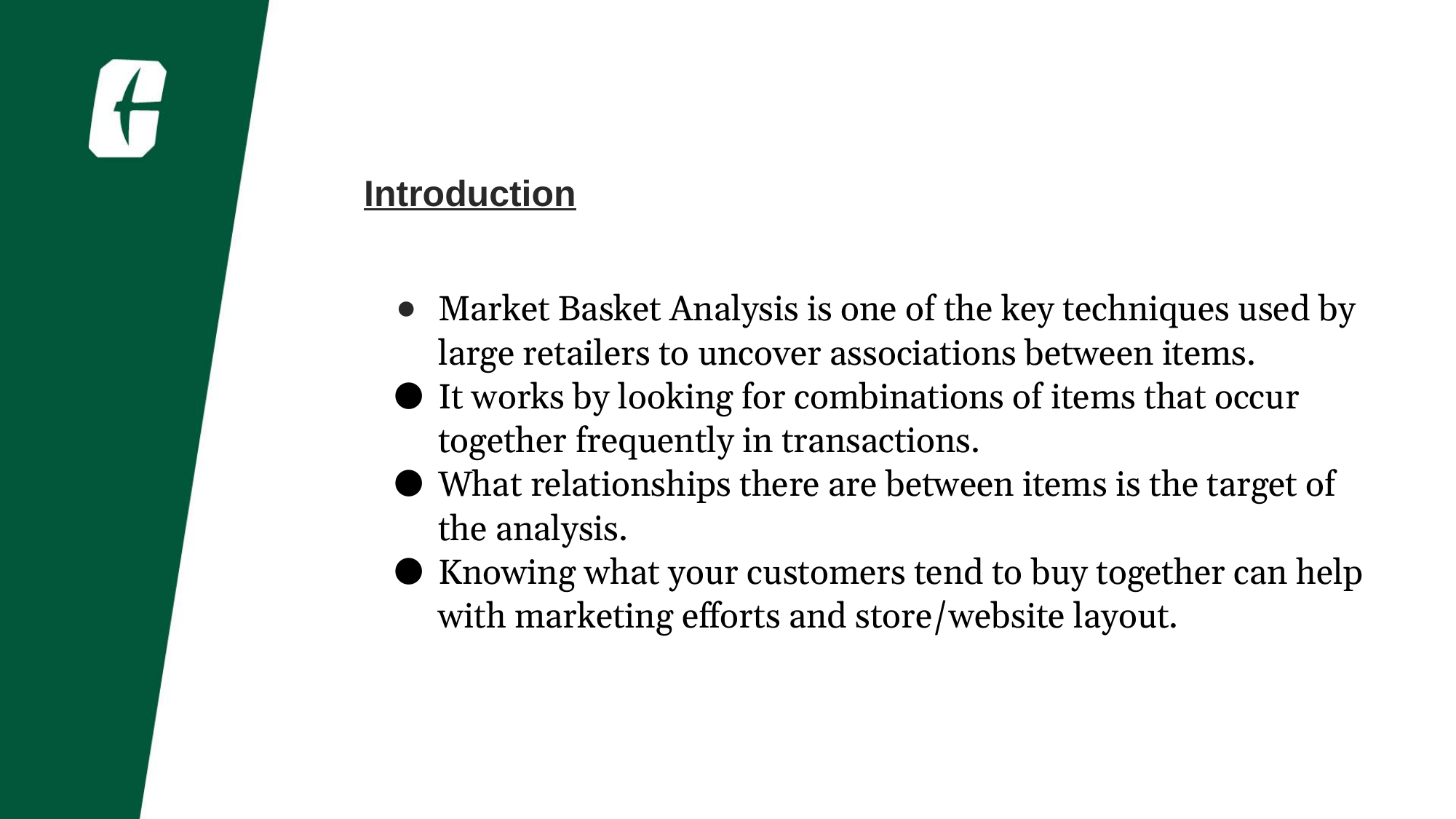

Introduction
Market Basket Analysis is one of the key techniques used by large retailers to uncover associations between items.
It works by looking for combinations of items that occur together frequently in transactions.
What relationships there are between items is the target of the analysis.
Knowing what your customers tend to buy together can help with marketing efforts and store/website layout.